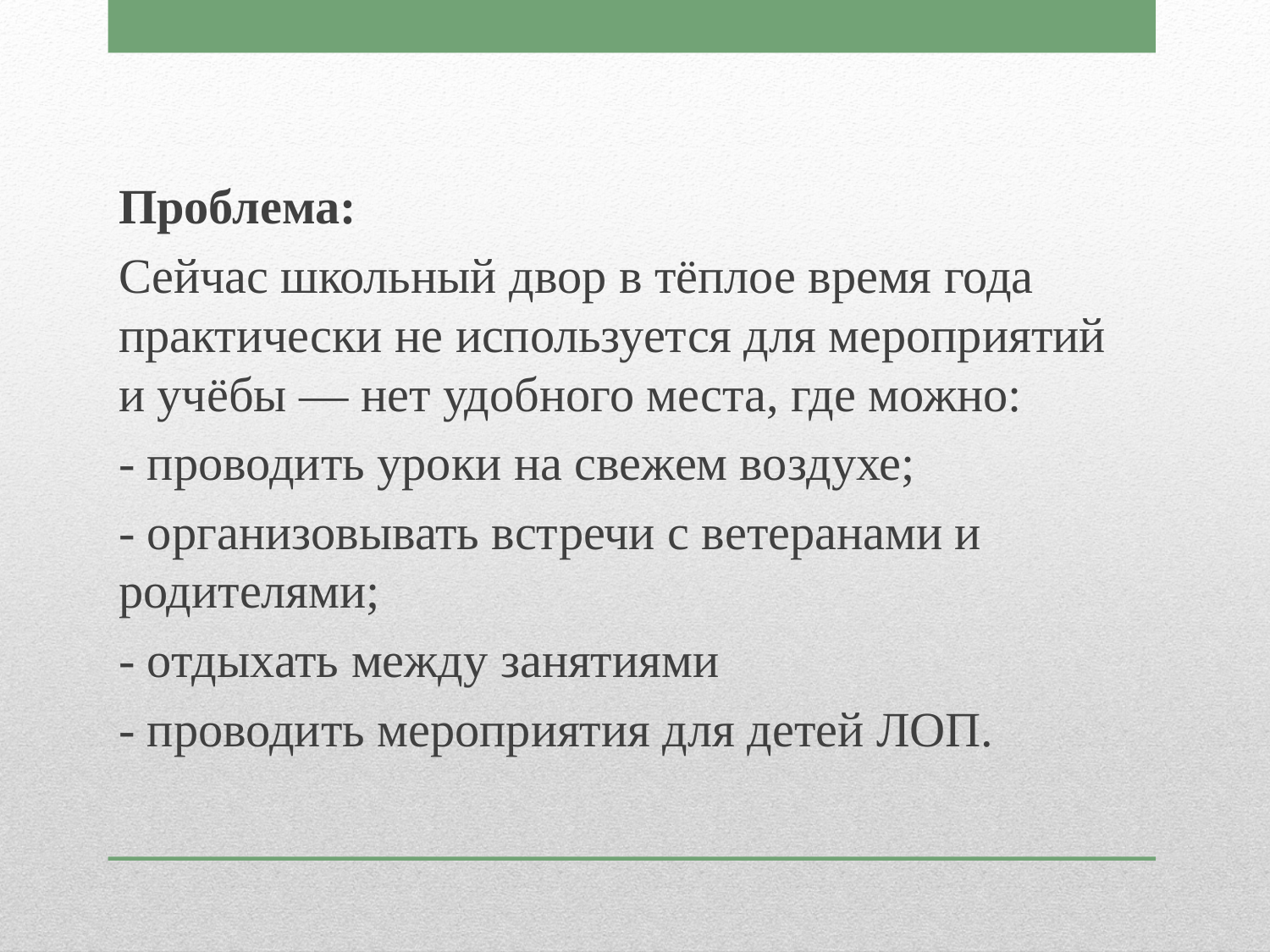

Проблема:
Сейчас школьный двор в тёплое время года практически не используется для мероприятий и учёбы — нет удобного места, где можно:
- проводить уроки на свежем воздухе;
- организовывать встречи с ветеранами и родителями;
- отдыхать между занятиями
- проводить мероприятия для детей ЛОП.
#